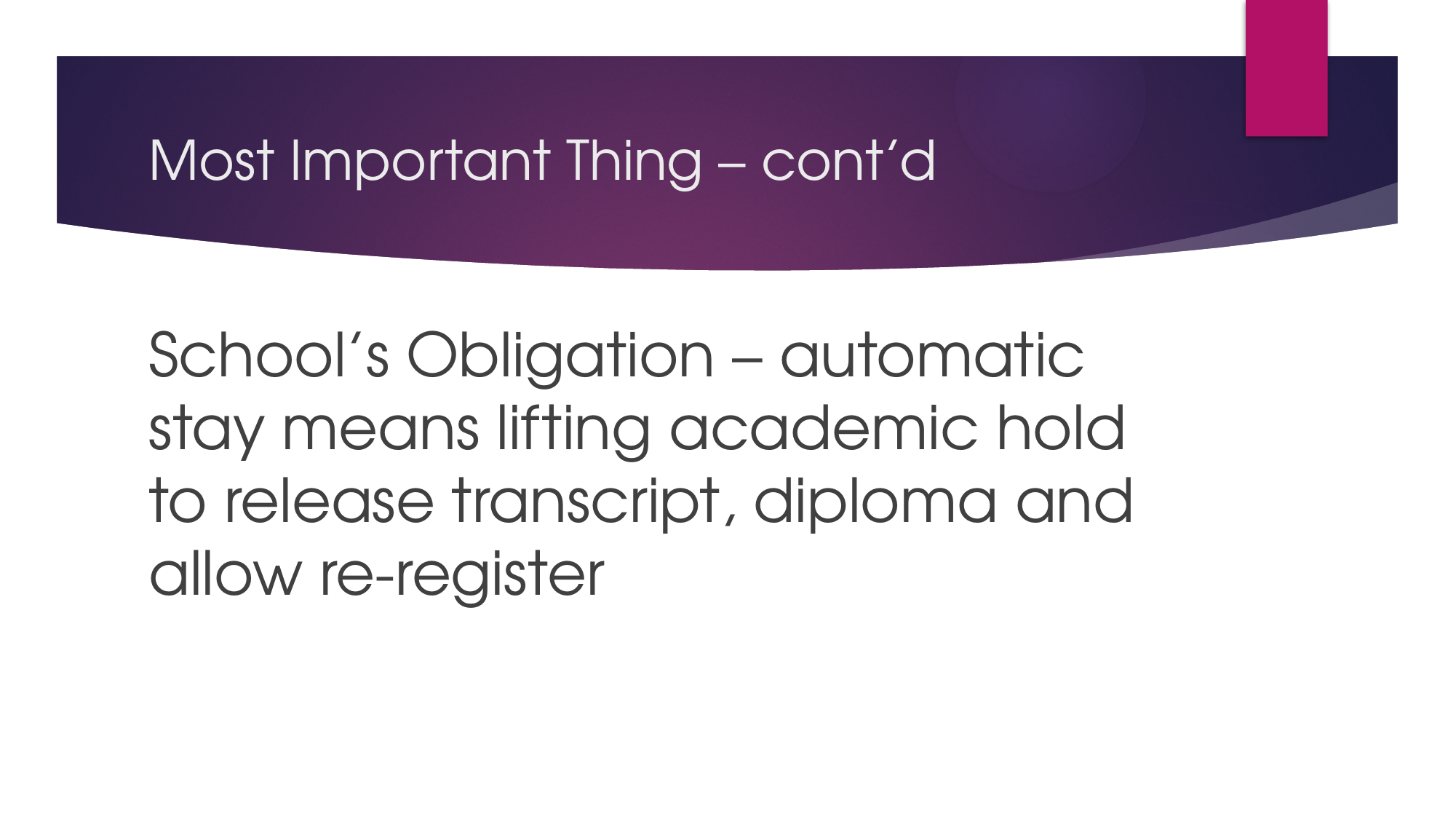

# Most Important Thing – cont’d
School’s Obligation – automatic stay means lifting academic hold to release transcript, diploma and allow re-register